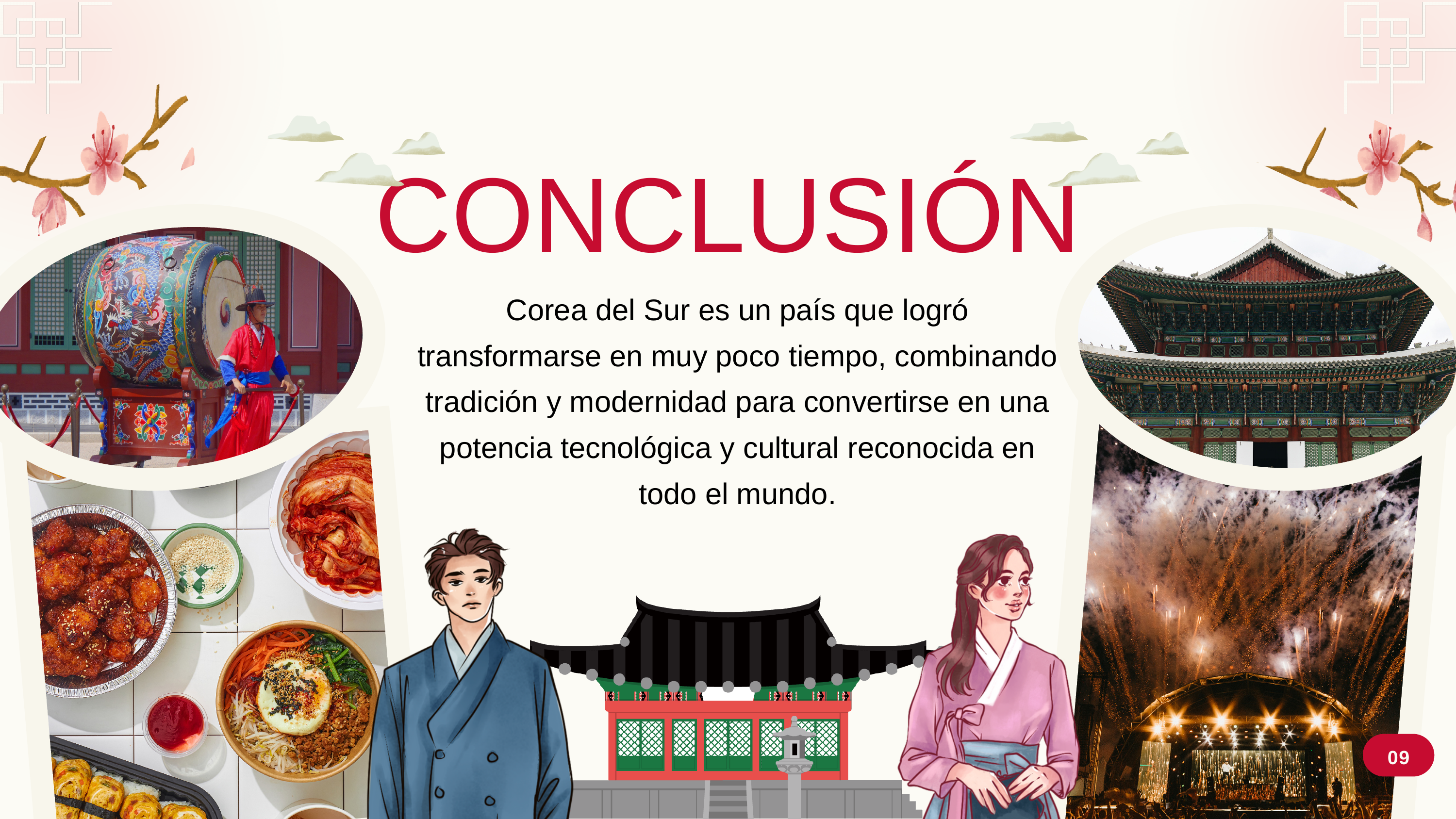

CONCLUSIÓN

Corea del Sur es un país que logró transformarse en muy poco tiempo, combinando tradición y modernidad para convertirse en una potencia tecnológica y cultural reconocida en todo el mundo.

09